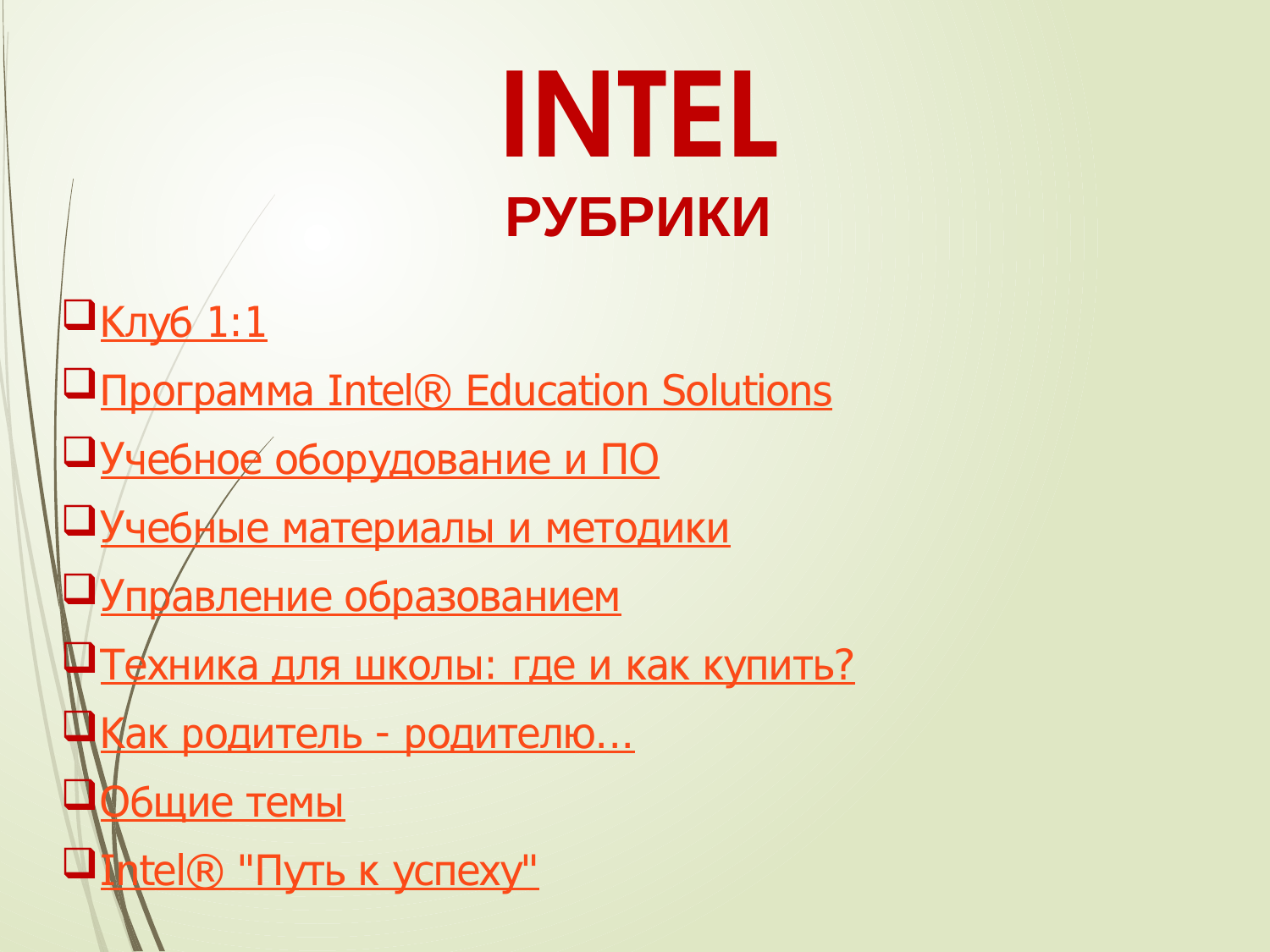

# INTEL РУБРИКИ
Клуб 1:1
Программа Intel® Education Solutions
Учебное оборудование и ПО
Учебные материалы и методики
Управление образованием
Техника для школы: где и как купить?
Как родитель - родителю...
Общие темы
Intel® "Путь к успеху"